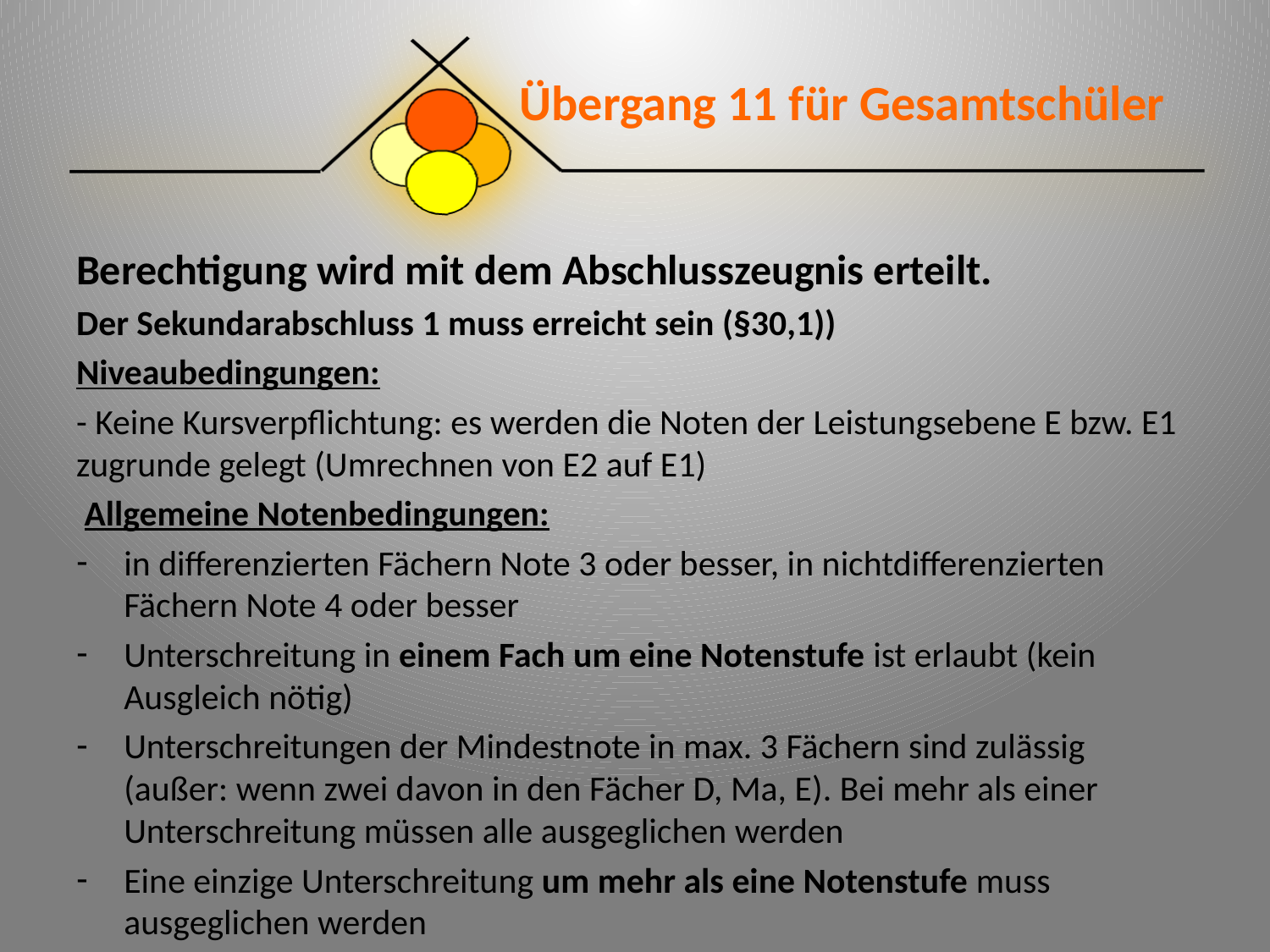

# Übergang 11 für Gesamtschüler
Berechtigung wird mit dem Abschlusszeugnis erteilt.
Der Sekundarabschluss 1 muss erreicht sein (§30,1))
Niveaubedingungen:
- Keine Kursverpflichtung: es werden die Noten der Leistungsebene E bzw. E1 zugrunde gelegt (Umrechnen von E2 auf E1)
 Allgemeine Notenbedingungen:
in differenzierten Fächern Note 3 oder besser, in nichtdifferenzierten Fächern Note 4 oder besser
Unterschreitung in einem Fach um eine Notenstufe ist erlaubt (kein Ausgleich nötig)
Unterschreitungen der Mindestnote in max. 3 Fächern sind zulässig (außer: wenn zwei davon in den Fächer D, Ma, E). Bei mehr als einer Unterschreitung müssen alle ausgeglichen werden
Eine einzige Unterschreitung um mehr als eine Notenstufe muss ausgeglichen werden